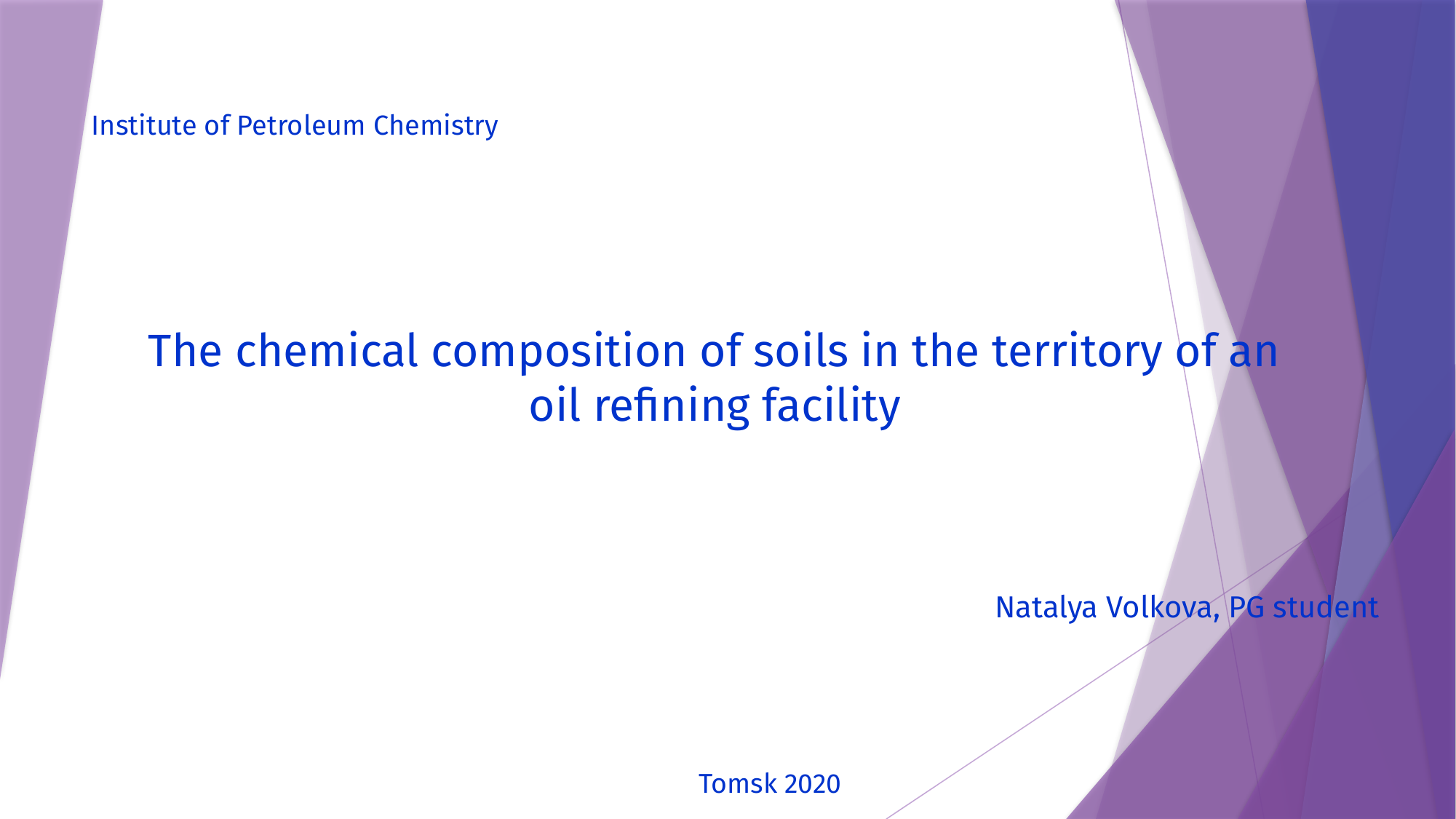

# Institute of Petroleum Chemistry

The chemical composition of soils in the territory of an oil refining facility
Natalya Volkova, PG student
Tomsk 2020